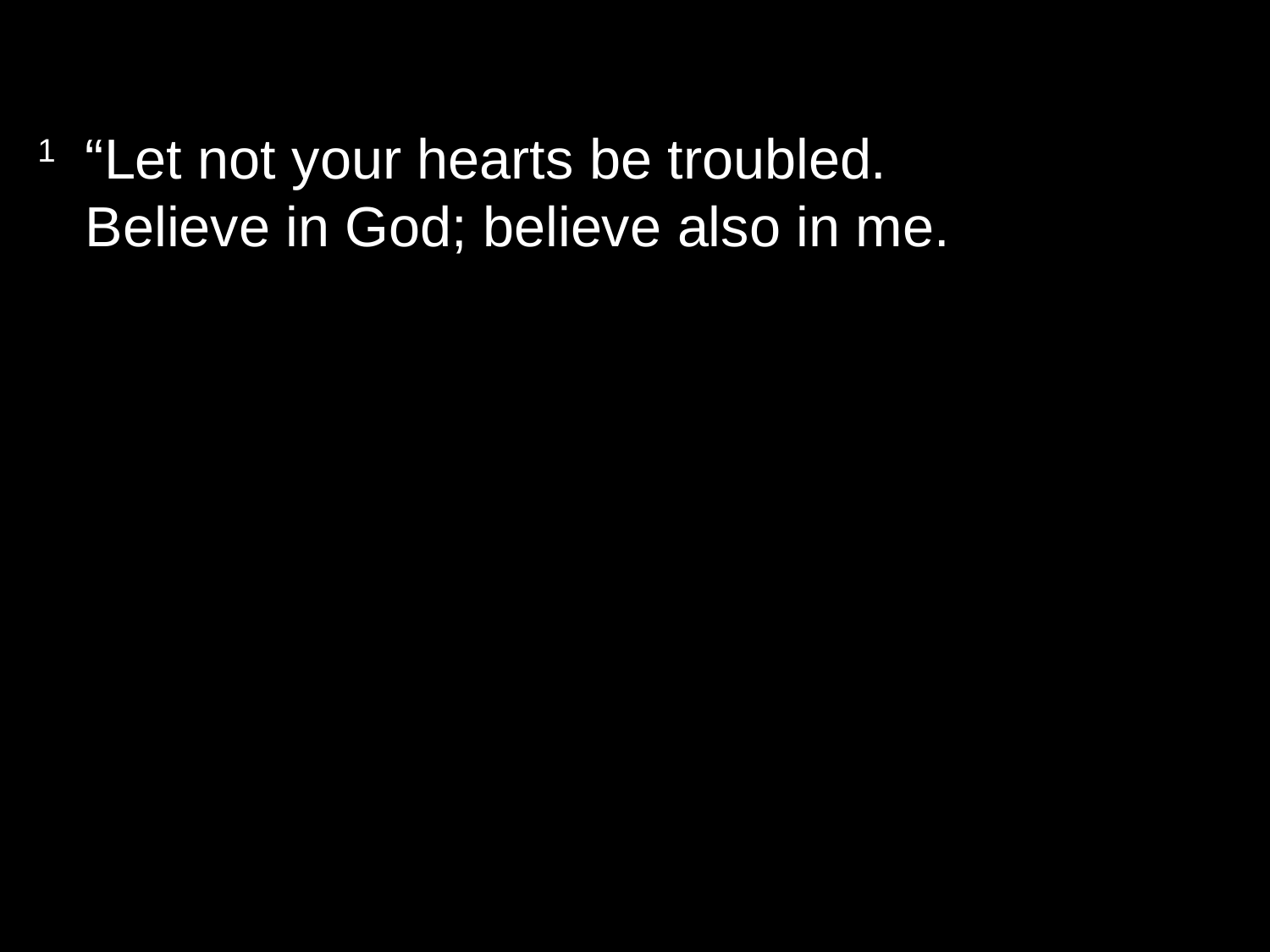

1	“Let not your hearts be troubled. 
Believe in God; believe also in me.